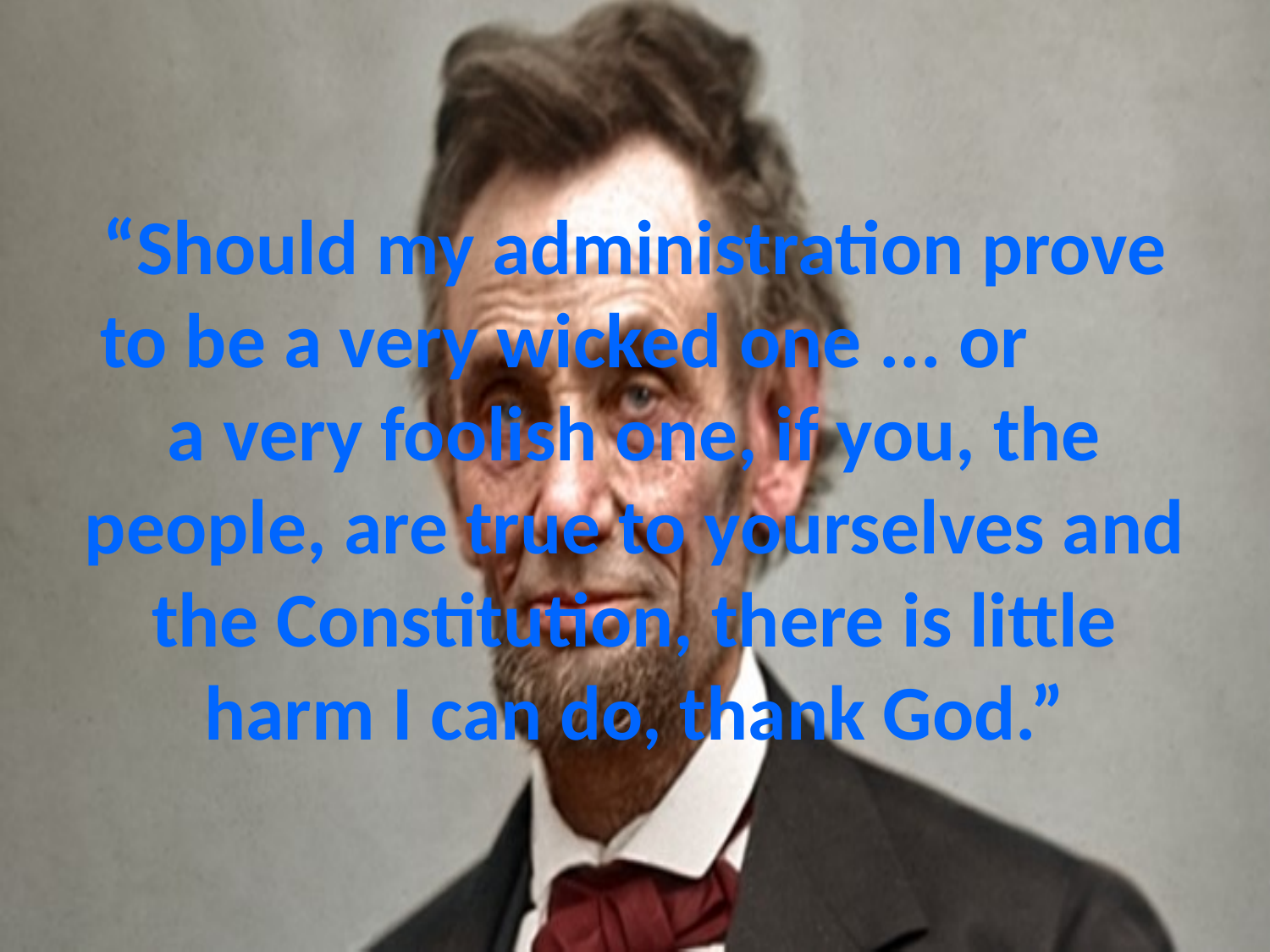

# “Should my administration prove to be a very wicked one ... or         a very foolish one, if you, the people, are true to yourselves and the Constitution, there is little harm I can do, thank God.”